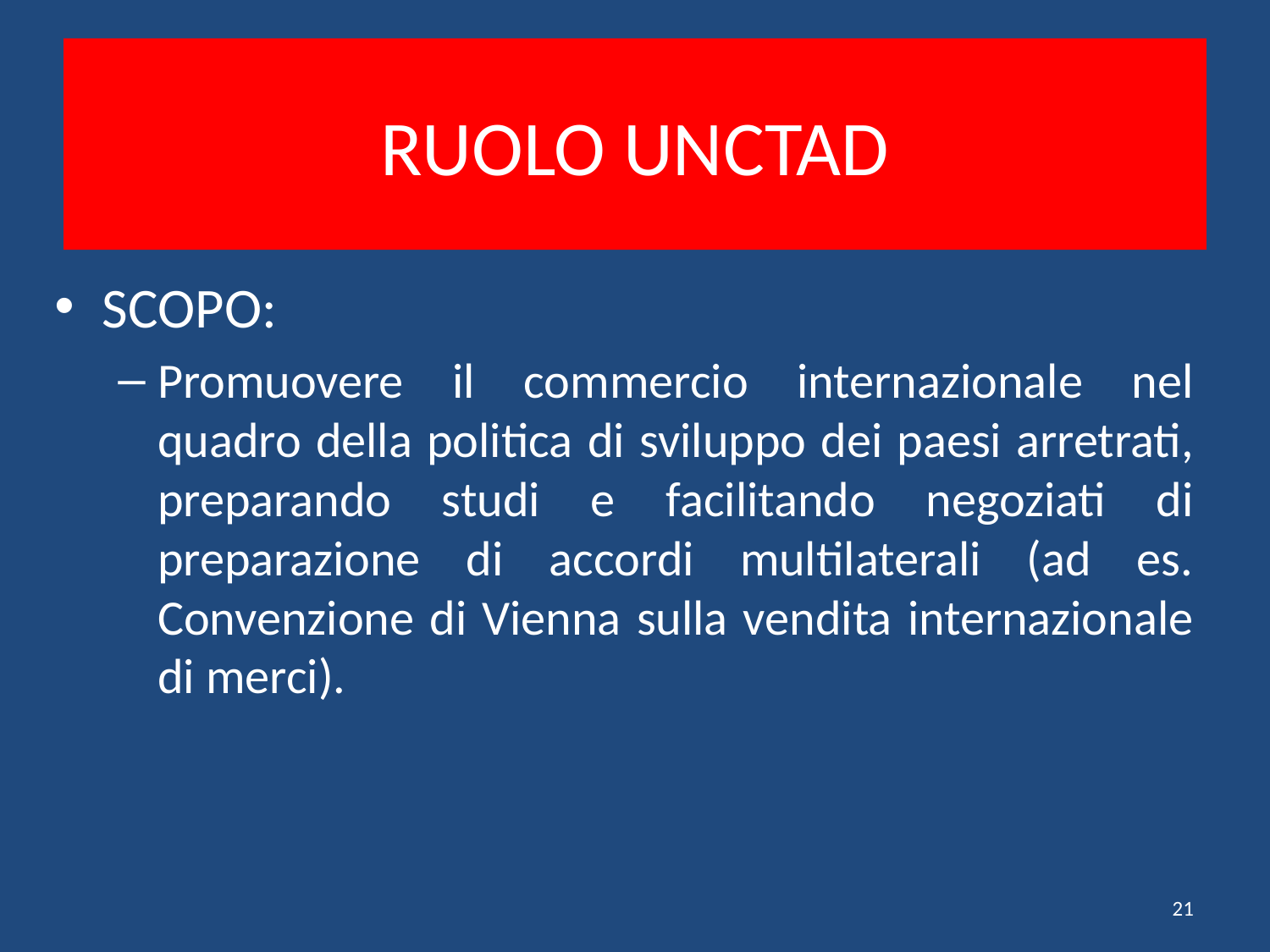

# RUOLO UNCTAD
SCOPO:
Promuovere il commercio internazionale nel quadro della politica di sviluppo dei paesi arretrati, preparando studi e facilitando negoziati di preparazione di accordi multilaterali (ad es. Convenzione di Vienna sulla vendita internazionale di merci).
21